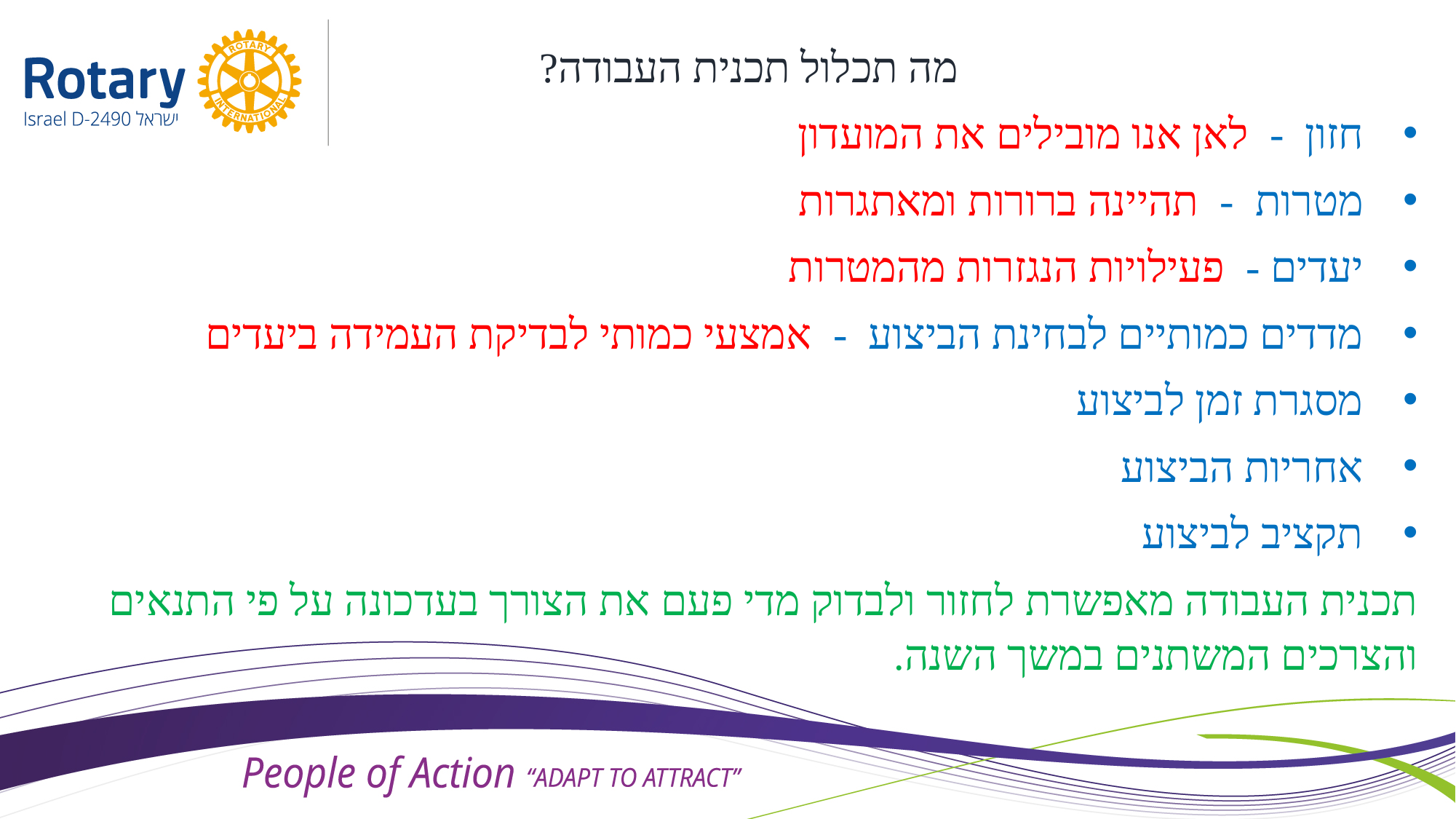

מה תכלול תכנית העבודה?
חזון  -  לאן אנו מובילים את המועדון
מטרות  -  תהיינה ברורות ומאתגרות
יעדים -  פעילויות הנגזרות מהמטרות
מדדים כמותיים לבחינת הביצוע  -  אמצעי כמותי לבדיקת העמידה ביעדים
מסגרת זמן לביצוע
אחריות הביצוע
תקציב לביצוע
תכנית העבודה מאפשרת לחזור ולבדוק מדי פעם את הצורך בעדכונה על פי התנאים והצרכים המשתנים במשך השנה.